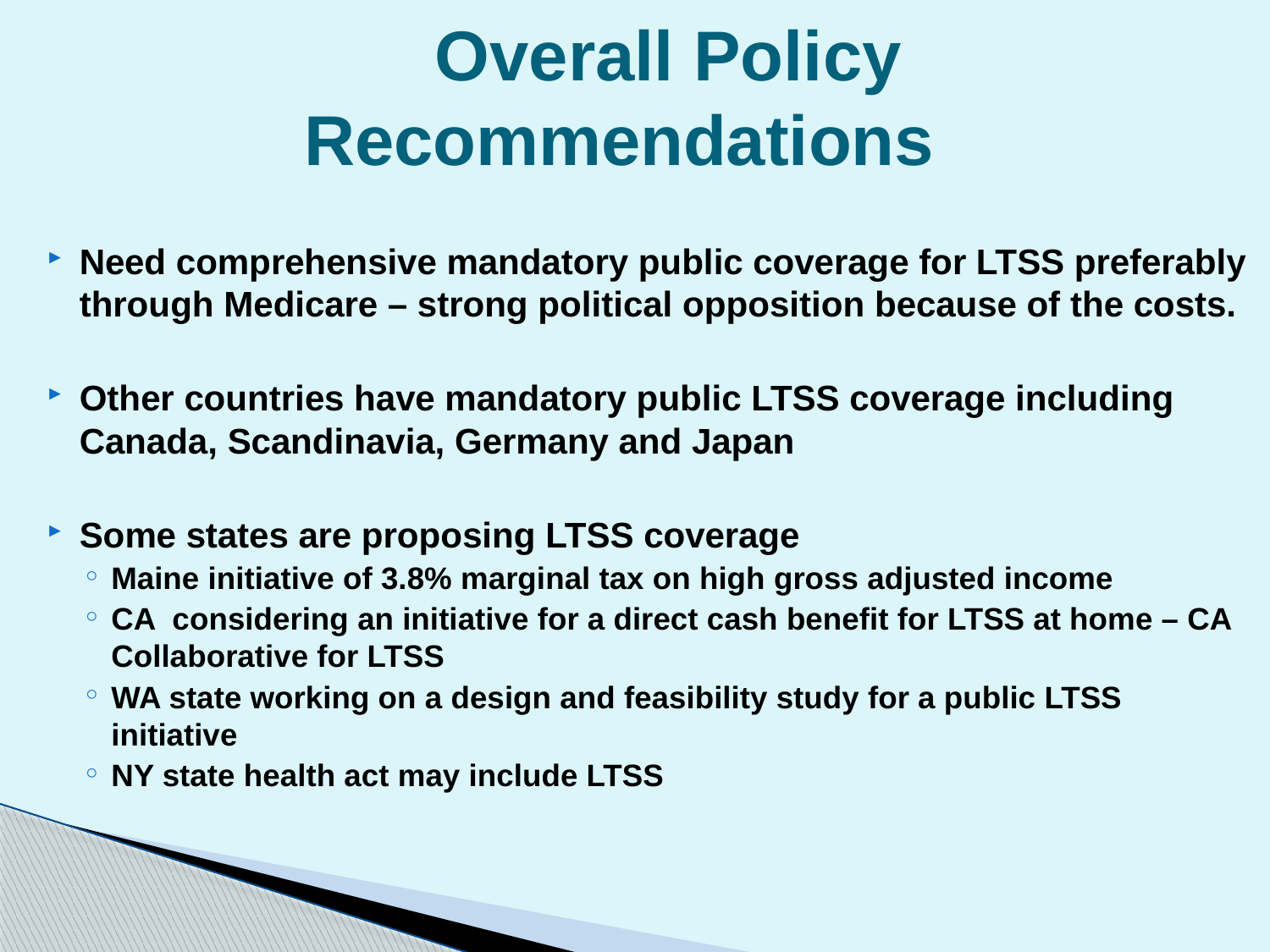

Overall Policy Recommendations
Need comprehensive mandatory public coverage for LTSS preferably through Medicare – strong political opposition because of the costs.

Other countries have mandatory public LTSS coverage including Canada, Scandinavia, Germany and Japan

Some states are proposing LTSS coverage
Maine initiative of 3.8% marginal tax on high gross adjusted income
CA  considering an initiative for a direct cash benefit for LTSS at home – CA Collaborative for LTSS
WA state working on a design and feasibility study for a public LTSS initiative
NY state health act may include LTSS